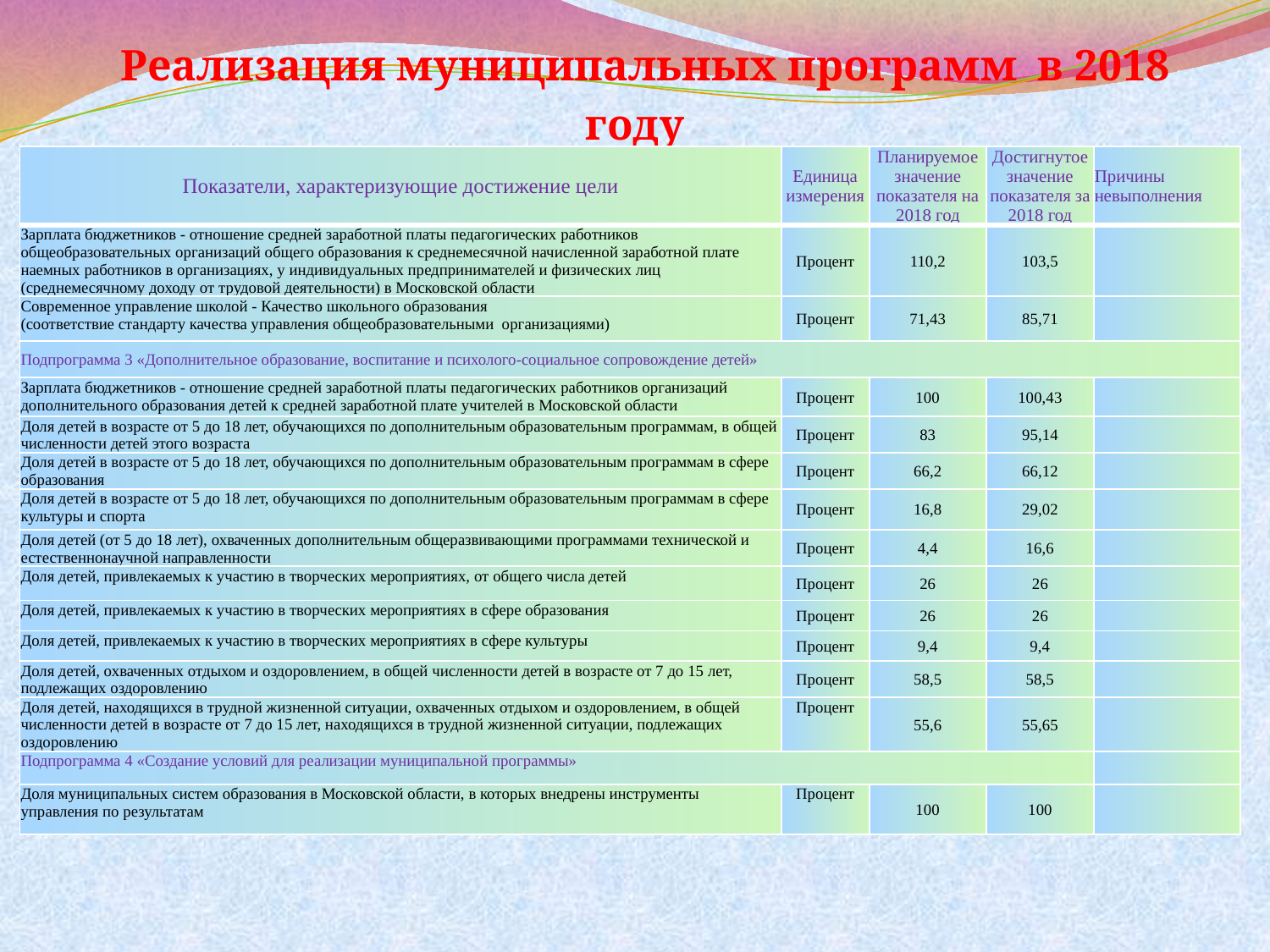

# Реализация муниципальных программ в 2018 году
| Показатели, характеризующие достижение цели | Единица измерения | Планируемое значение показателя на 2018 год | Достигнутое значение показателя за 2018 год | Причины невыполнения |
| --- | --- | --- | --- | --- |
| Зарплата бюджетников - отношение средней заработной платы педагогических работников общеобразовательных организаций общего образования к среднемесячной начисленной заработной плате наемных работников в организациях, у индивидуальных предпринимателей и физических лиц (среднемесячному доходу от трудовой деятельности) в Московской области | Процент | 110,2 | 103,5 |  |
| Современное управление школой - Качество школьного образования (соответствие стандарту качества управления общеобразовательными организациями) | Процент | 71,43 | 85,71 |  |
| Подпрограмма 3 «Дополнительное образование, воспитание и психолого-социальное сопровождение детей» |  |  |  |  |
| Зарплата бюджетников - отношение средней заработной платы педагогических работников организаций дополнительного образования детей к средней заработной плате учителей в Московской области | Процент | 100 | 100,43 |  |
| Доля детей в возрасте от 5 до 18 лет, обучающихся по дополнительным образовательным программам, в общей численности детей этого возраста | Процент | 83 | 95,14 |  |
| Доля детей в возрасте от 5 до 18 лет, обучающихся по дополнительным образовательным программам в сфере образования | Процент | 66,2 | 66,12 |  |
| Доля детей в возрасте от 5 до 18 лет, обучающихся по дополнительным образовательным программам в сфере культуры и спорта | Процент | 16,8 | 29,02 |  |
| Доля детей (от 5 до 18 лет), охваченных дополнительным общеразвивающими программами технической и естественнонаучной направленности | Процент | 4,4 | 16,6 |  |
| Доля детей, привлекаемых к участию в творческих мероприятиях, от общего числа детей | Процент | 26 | 26 |  |
| Доля детей, привлекаемых к участию в творческих мероприятиях в сфере образования | Процент | 26 | 26 |  |
| Доля детей, привлекаемых к участию в творческих мероприятиях в сфере культуры | Процент | 9,4 | 9,4 |  |
| Доля детей, охваченных отдыхом и оздоровлением, в общей численности детей в возрасте от 7 до 15 лет, подлежащих оздоровлению | Процент | 58,5 | 58,5 |  |
| Доля детей, находящихся в трудной жизненной ситуации, охваченных отдыхом и оздоровлением, в общей численности детей в возрасте от 7 до 15 лет, находящихся в трудной жизненной ситуации, подлежащих оздоровлению | Процент | 55,6 | 55,65 |  |
| Подпрограмма 4 «Создание условий для реализации муниципальной программы» |  |  |  |  |
| Доля муниципальных систем образования в Московской области, в которых внедрены инструменты управления по результатам | Процент | 100 | 100 |  |